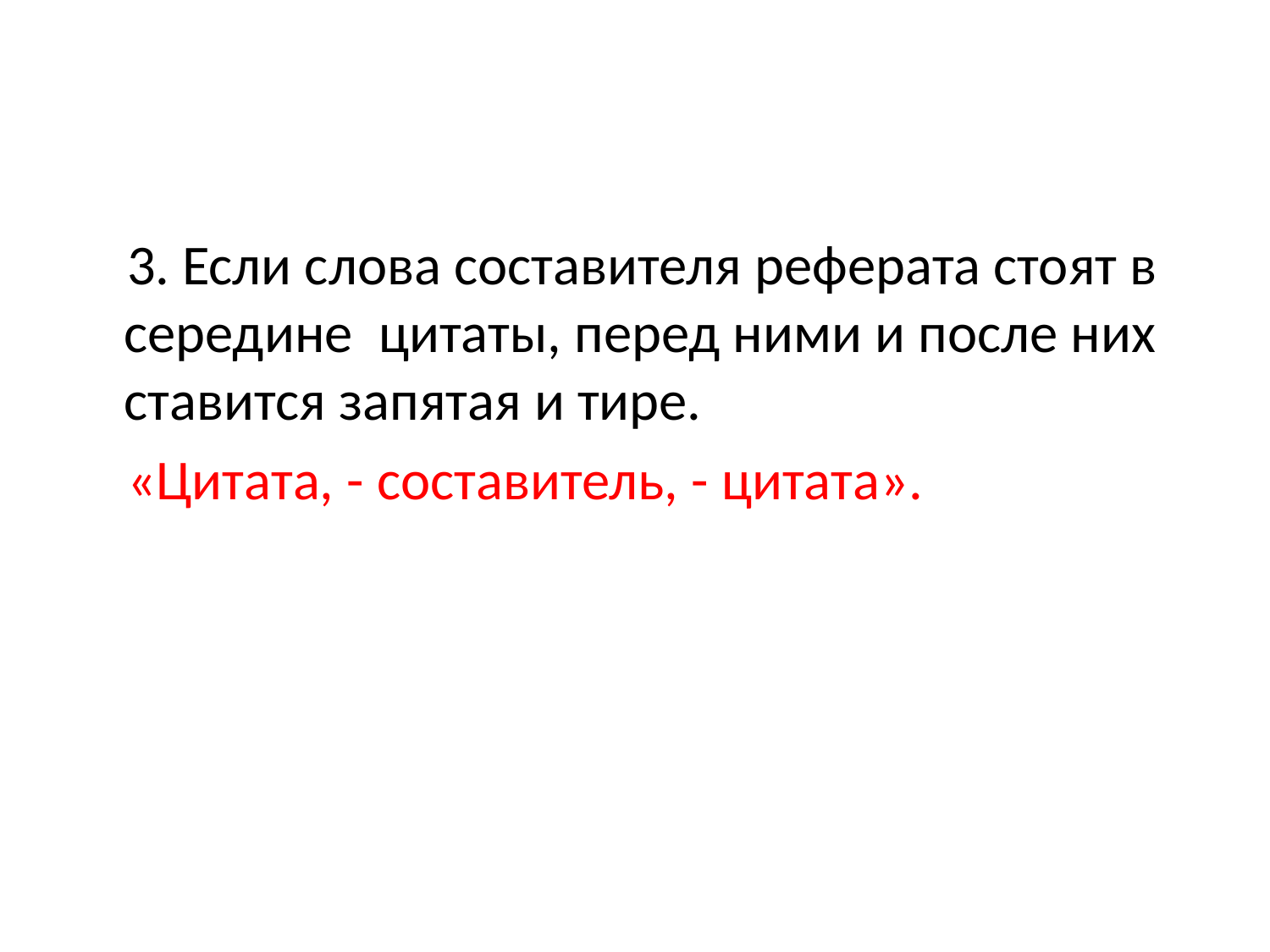

#
    3. Если слова составителя реферата стоят в середине  цитаты, перед ними и после них ставится запятая и тире.
    «Цитата, - составитель, - цитата».